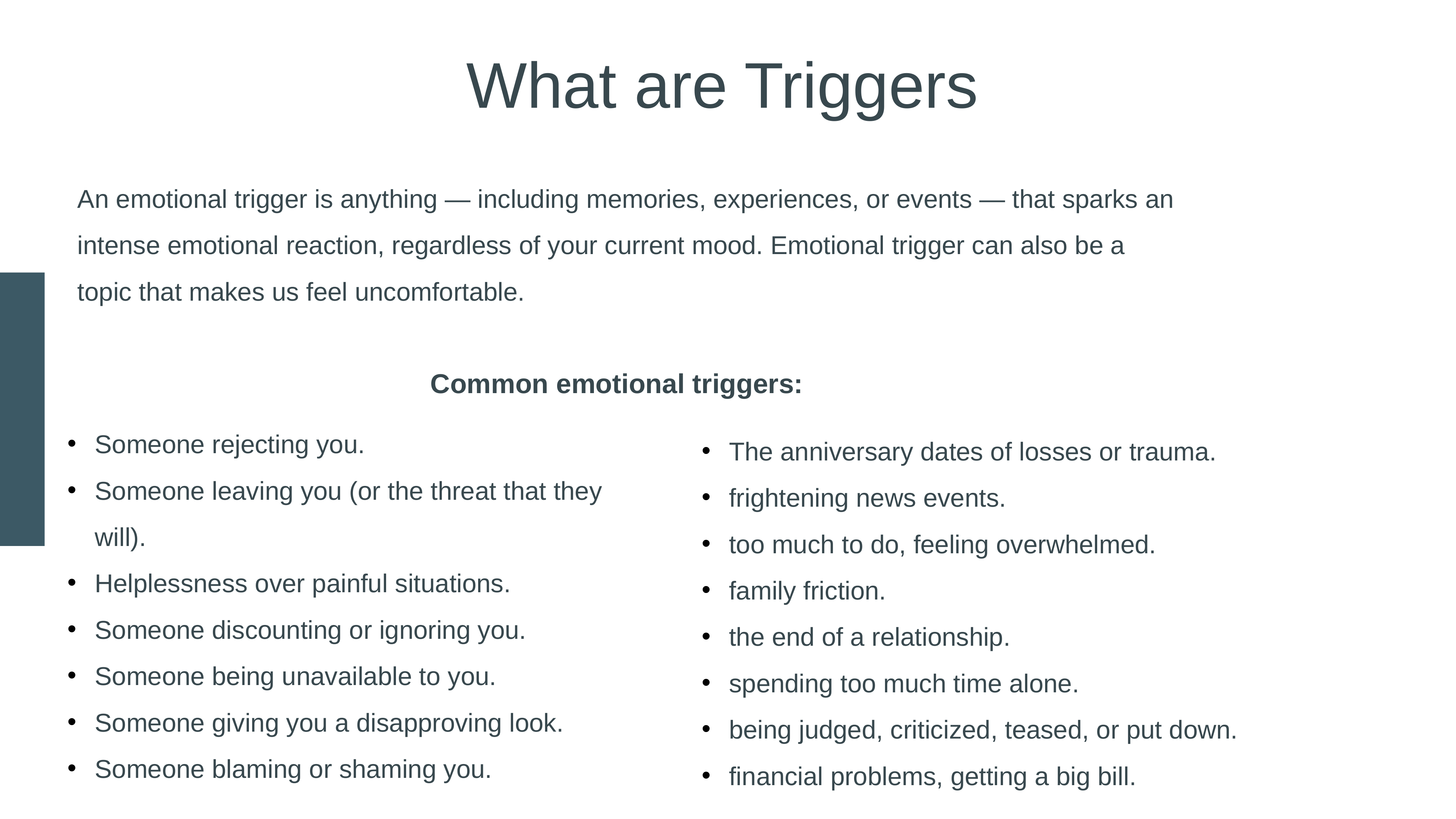

What are Triggers
An emotional trigger is anything — including memories, experiences, or events — that sparks an intense emotional reaction, regardless of your current mood. Emotional trigger can also be a topic that makes us feel uncomfortable.

Common emotional triggers:

Someone rejecting you.
Someone leaving you (or the threat that they will).
Helplessness over painful situations.
Someone discounting or ignoring you.
Someone being unavailable to you.
Someone giving you a disapproving look.
Someone blaming or shaming you.

The anniversary dates of losses or trauma.
frightening news events.
too much to do, feeling overwhelmed.
family friction.
the end of a relationship.
spending too much time alone.
being judged, criticized, teased, or put down.
financial problems, getting a big bill.